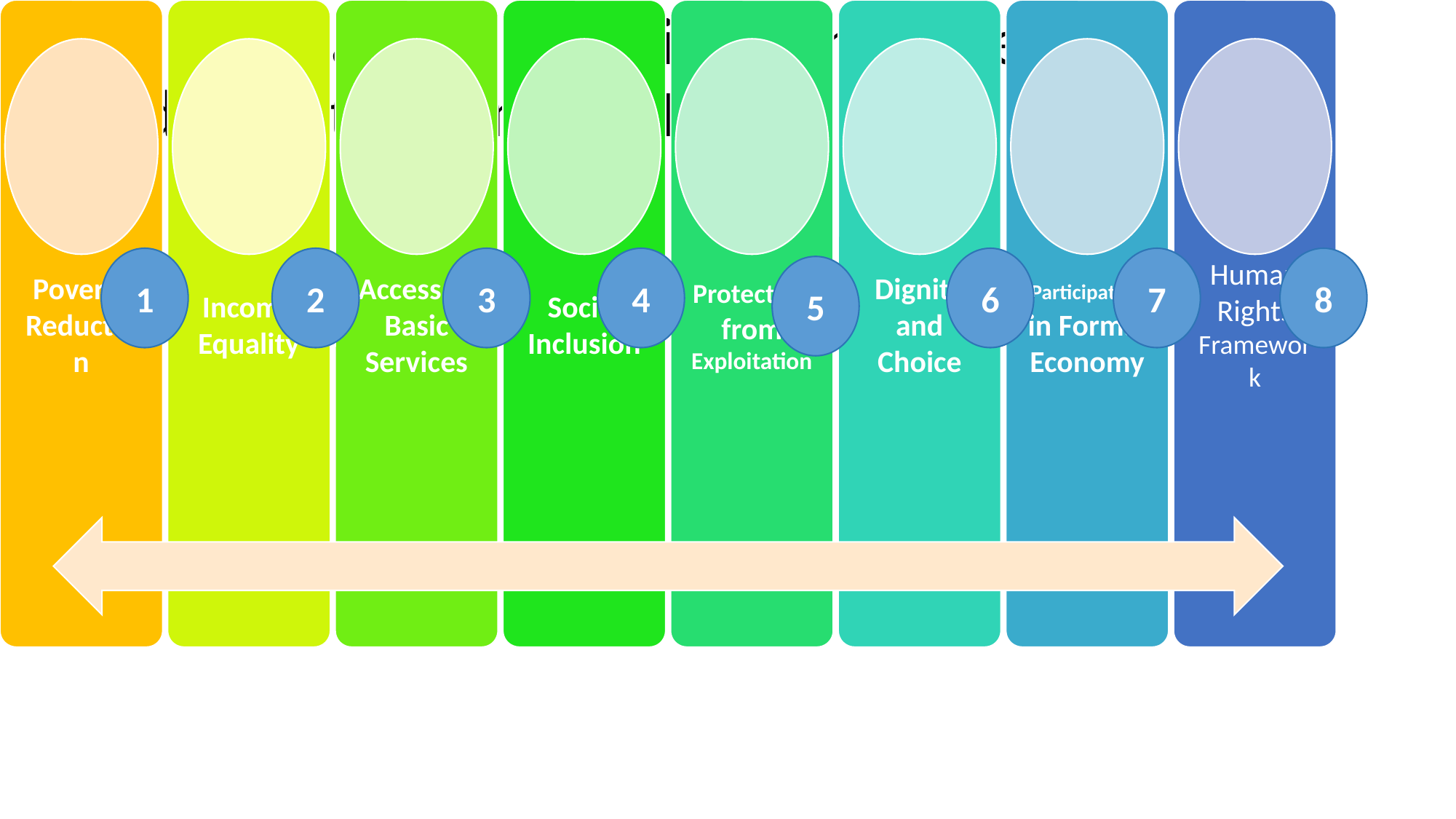

# Why  is Financial Inclusion considered as Fundamental Human RIght
Poverty Reduction
Income Equality
Access to Basic Services
Social Inclusion
Protection from Exploitation
Dignity and Choice
Participation in Formal Economy
Human Rights Framework
1
2
3
4
6
7
8
5